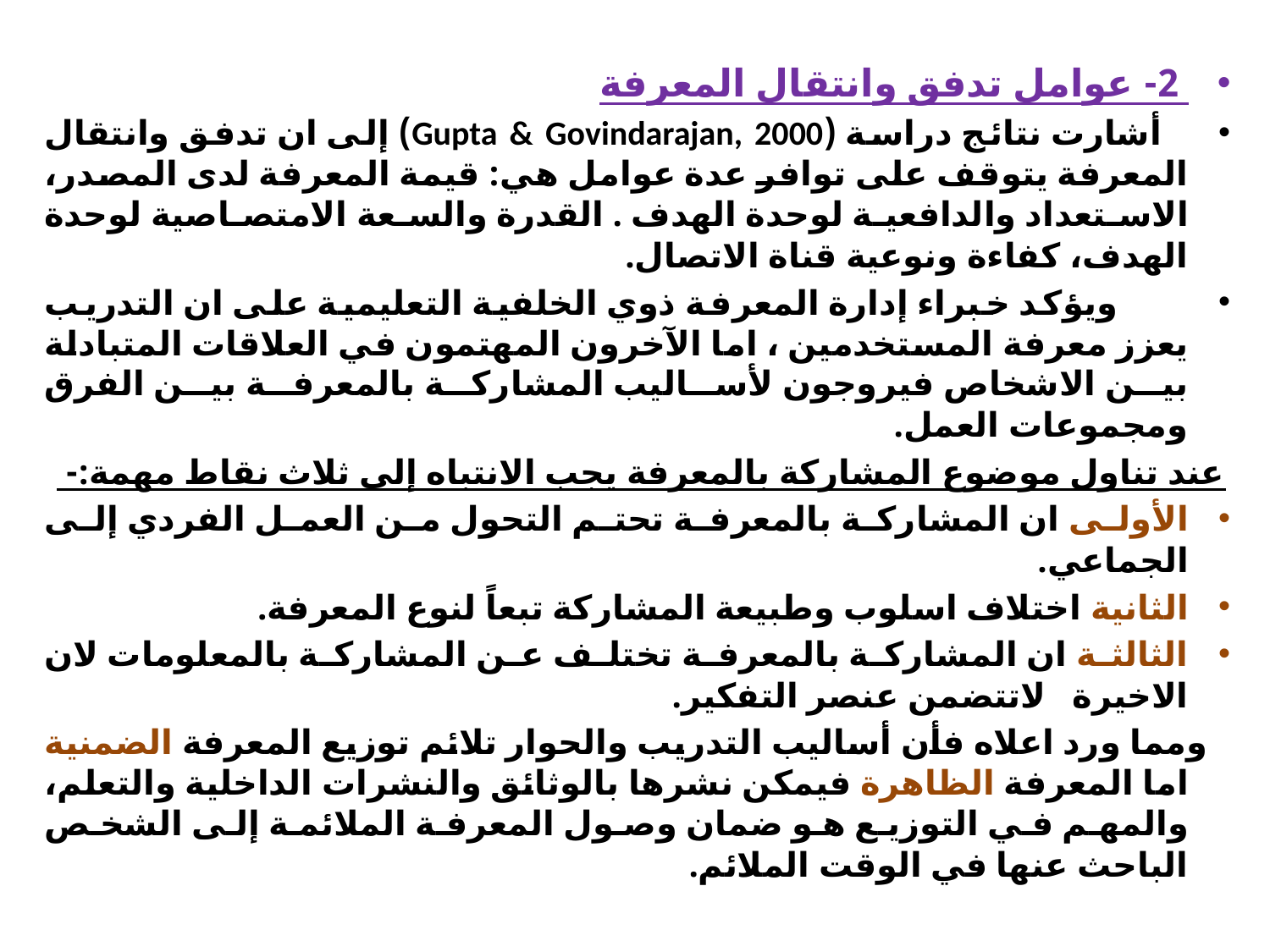

2- عوامل تدفق وانتقال المعرفة
   أشارت نتائج دراسة (Gupta & Govindarajan, 2000) إلى ان تدفق وانتقال المعرفة يتوقف على توافر عدة عوامل هي: قيمة المعرفة لدى المصدر، الاستعداد والدافعية لوحدة الهدف . القدرة والسعة الامتصاصية لوحدة الهدف، كفاءة ونوعية قناة الاتصال.
        ويؤكد خبراء إدارة المعرفة ذوي الخلفية التعليمية على ان التدريب يعزز معرفة المستخدمين ، اما الآخرون المهتمون في العلاقات المتبادلة بين الاشخاص فيروجون لأساليب المشاركة بالمعرفة بين الفرق ومجموعات العمل.
عند تناول موضوع المشاركة بالمعرفة يجب الانتباه إلى ثلاث نقاط مهمة:-
الأولى ان المشاركة بالمعرفة تحتم التحول من العمل الفردي إلى الجماعي.
الثانية اختلاف اسلوب وطبيعة المشاركة تبعاً لنوع المعرفة.
الثالثة ان المشاركة بالمعرفة تختلف عن المشاركة بالمعلومات لان الاخيرة   لاتتضمن عنصر التفكير.
  ومما ورد اعلاه فأن أساليب التدريب والحوار تلائم توزيع المعرفة الضمنية اما المعرفة الظاهرة فيمكن نشرها بالوثائق والنشرات الداخلية والتعلم، والمهم في التوزيع هو ضمان وصول المعرفة الملائمة إلى الشخص الباحث عنها في الوقت الملائم.